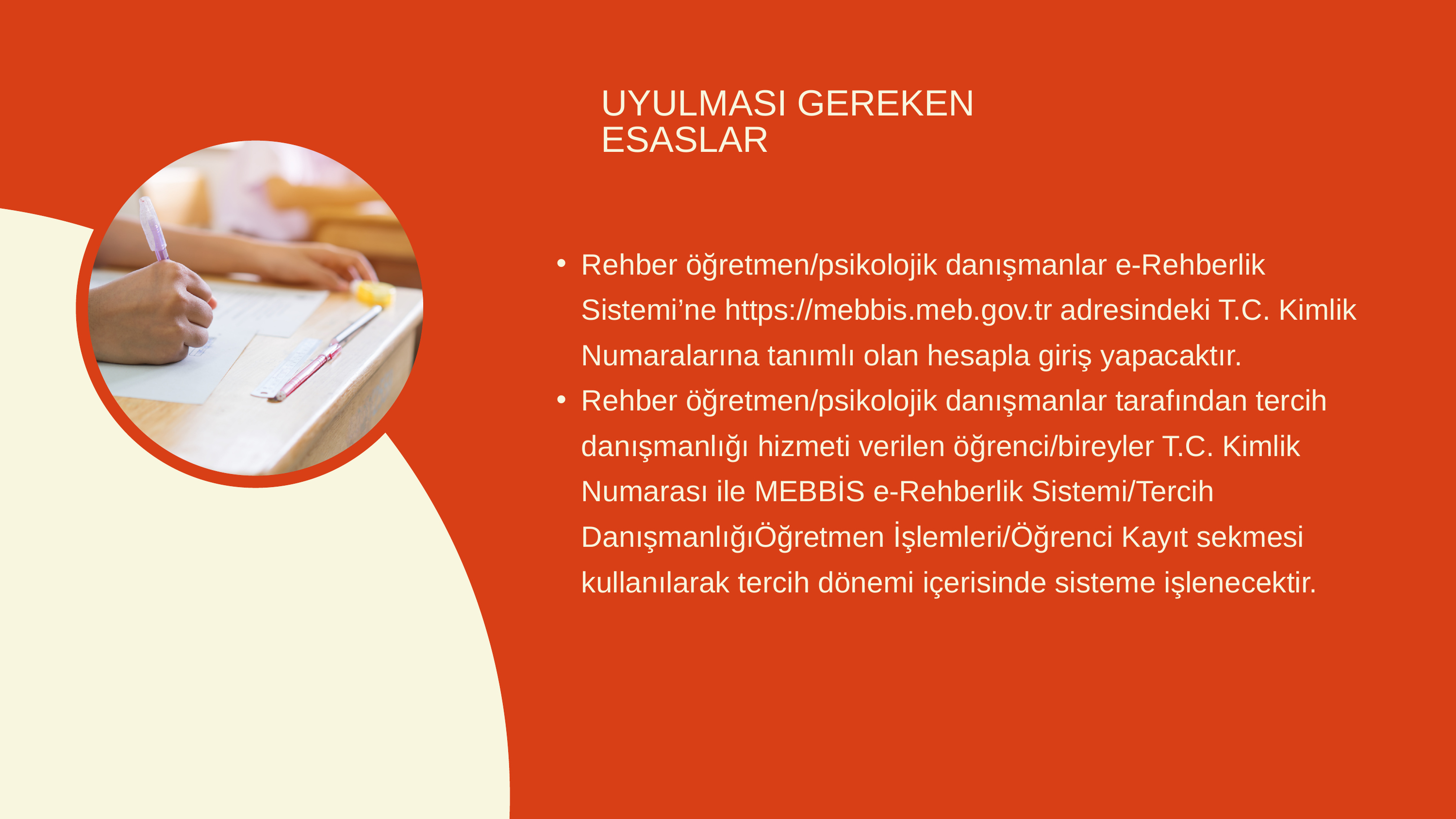

UYULMASI GEREKEN ESASLAR

Rehber öğretmen/psikolojik danışmanlar e-Rehberlik Sistemi’ne https://mebbis.meb.gov.tr adresindeki T.C. Kimlik Numaralarına tanımlı olan hesapla giriş yapacaktır.
Rehber öğretmen/psikolojik danışmanlar tarafından tercih danışmanlığı hizmeti verilen öğrenci/bireyler T.C. Kimlik Numarası ile MEBBİS e-Rehberlik Sistemi/Tercih DanışmanlığıÖğretmen İşlemleri/Öğrenci Kayıt sekmesi kullanılarak tercih dönemi içerisinde sisteme işlenecektir.